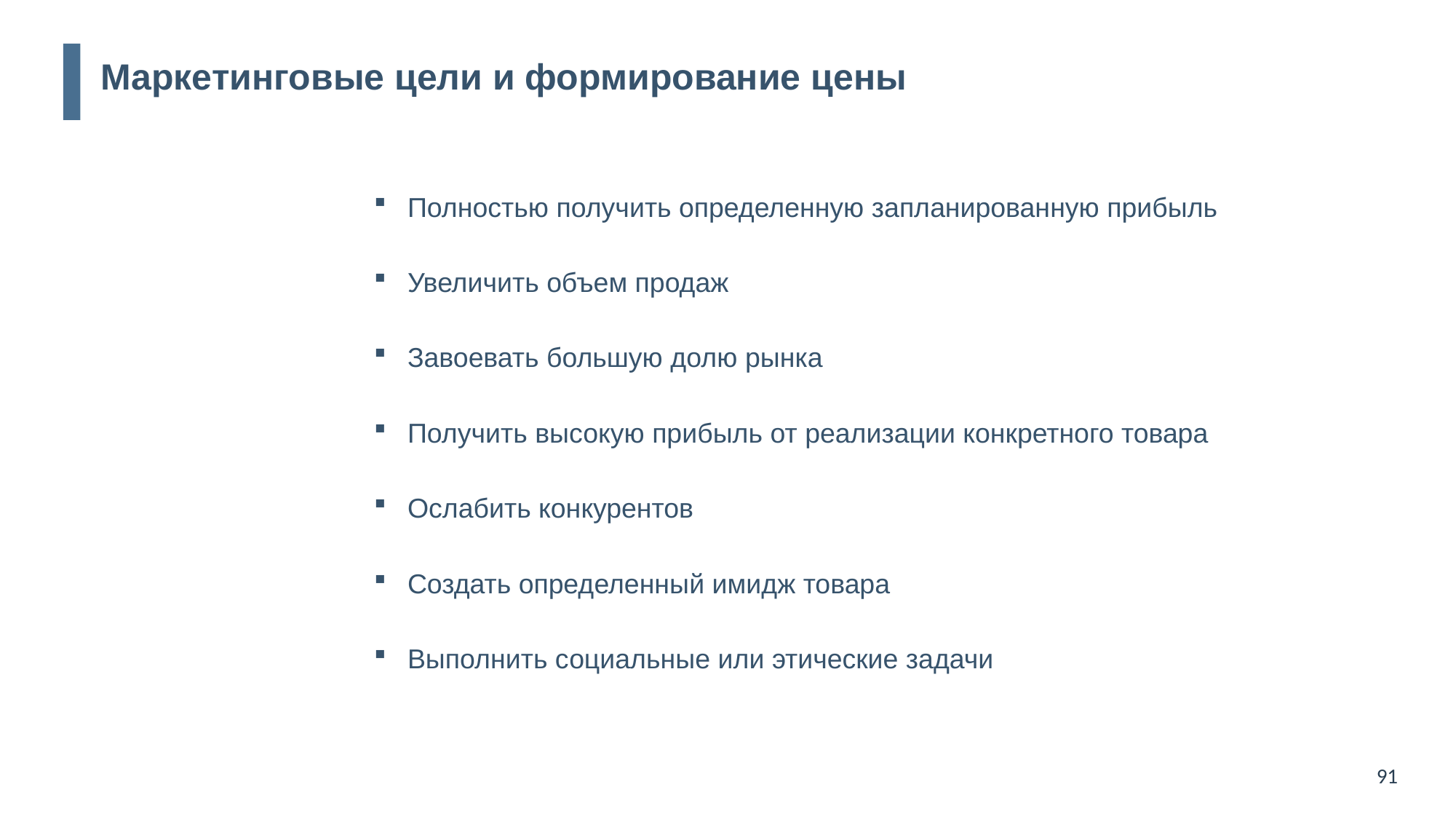

Маркетинговые цели и формирование цены
 Полностью получить определенную запланированную прибыль
 Увеличить объем продаж
 Завоевать большую долю рынка
 Получить высокую прибыль от реализации конкретного товара
 Ослабить конкурентов
 Создать определенный имидж товара
 Выполнить социальные или этические задачи
91